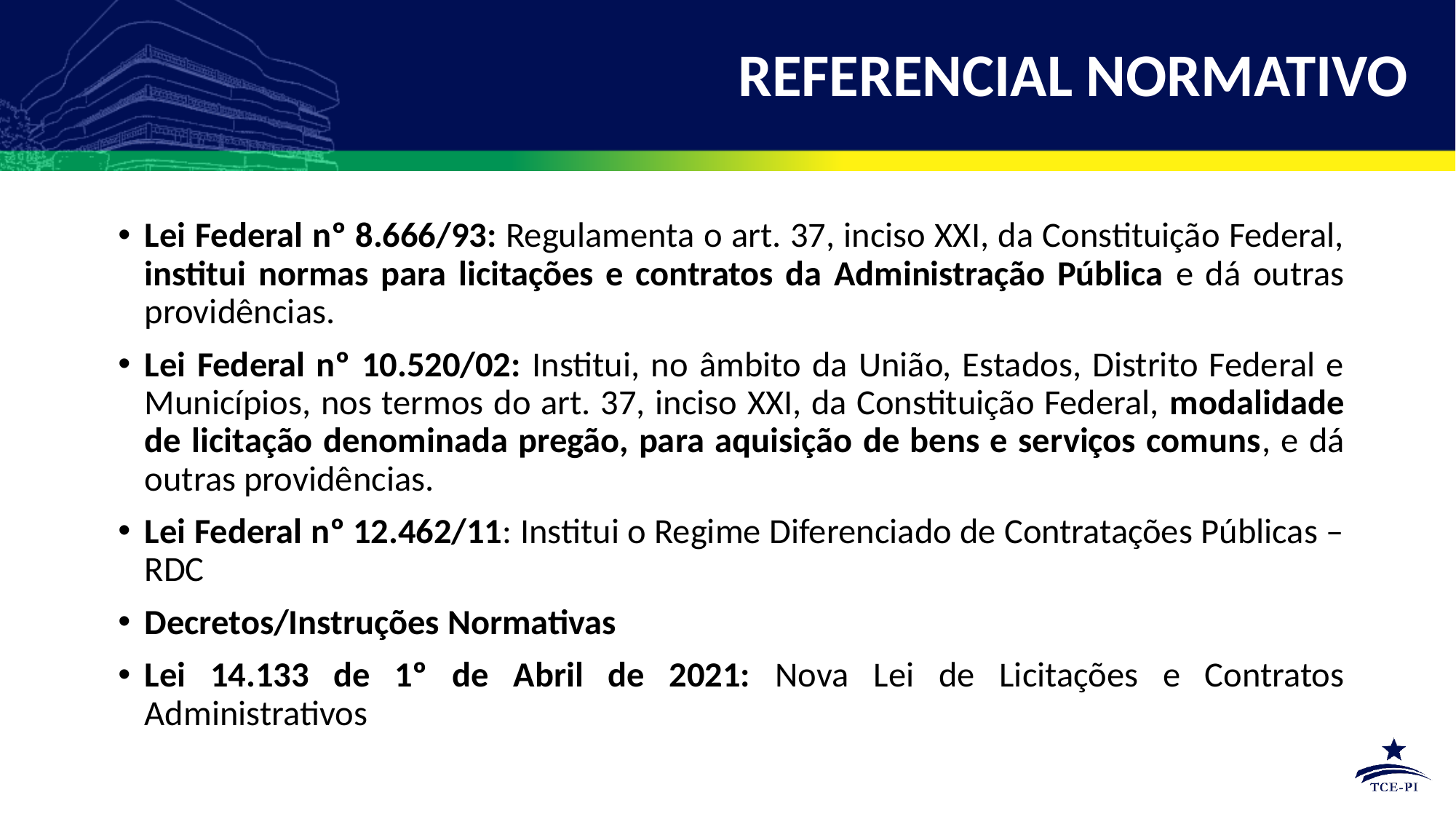

# REFERENCIAL NORMATIVO
Lei Federal nº 8.666/93: Regulamenta o art. 37, inciso XXI, da Constituição Federal, institui normas para licitações e contratos da Administração Pública e dá outras providências.
Lei Federal nº 10.520/02: Institui, no âmbito da União, Estados, Distrito Federal e Municípios, nos termos do art. 37, inciso XXI, da Constituição Federal, modalidade de licitação denominada pregão, para aquisição de bens e serviços comuns, e dá outras providências.
Lei Federal nº 12.462/11: Institui o Regime Diferenciado de Contratações Públicas – RDC
Decretos/Instruções Normativas
Lei 14.133 de 1º de Abril de 2021: Nova Lei de Licitações e Contratos Administrativos